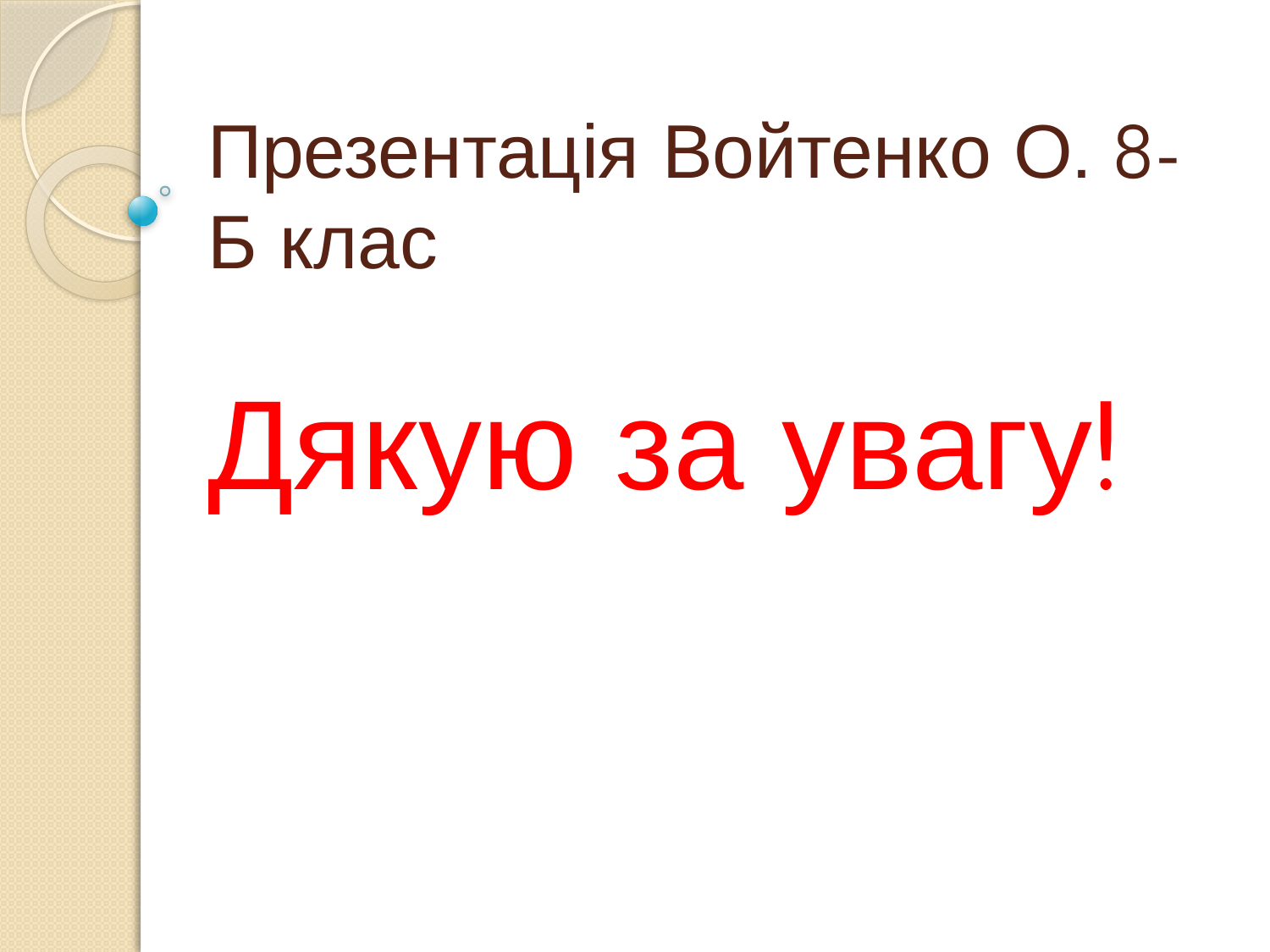

# Презентація Войтенко О. 8-Б клас
Дякую за увагу!